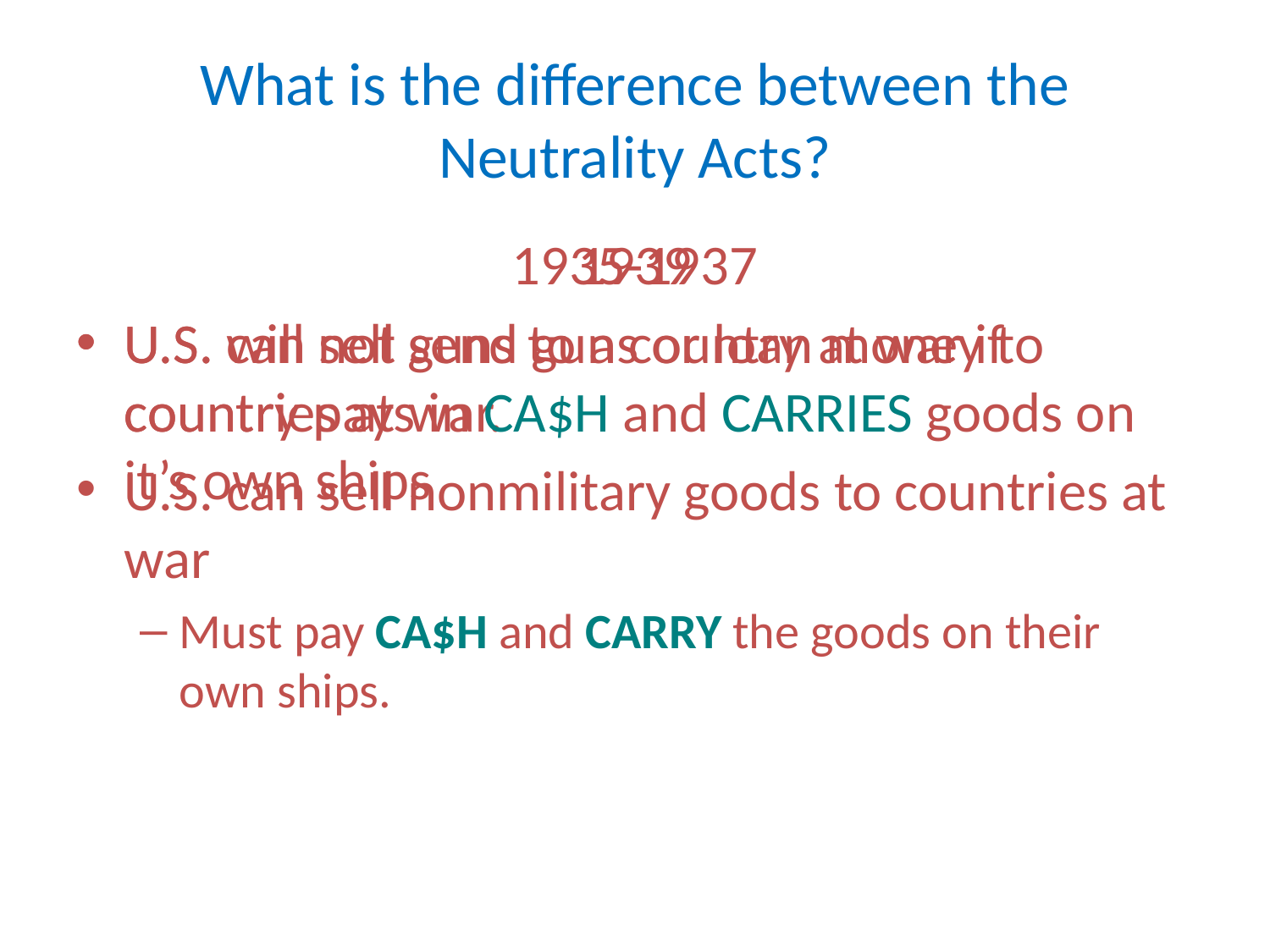

# What is the difference between the Neutrality Acts?
1935-1937
U.S. will not send guns or loan money to countries at war.
U.S. can sell nonmilitary goods to countries at war
Must pay CA$H and CARRY the goods on their own ships.

1939
U.S. can sell guns to a country at war if country pays in CA$H and CARRIES goods on it’s own ships